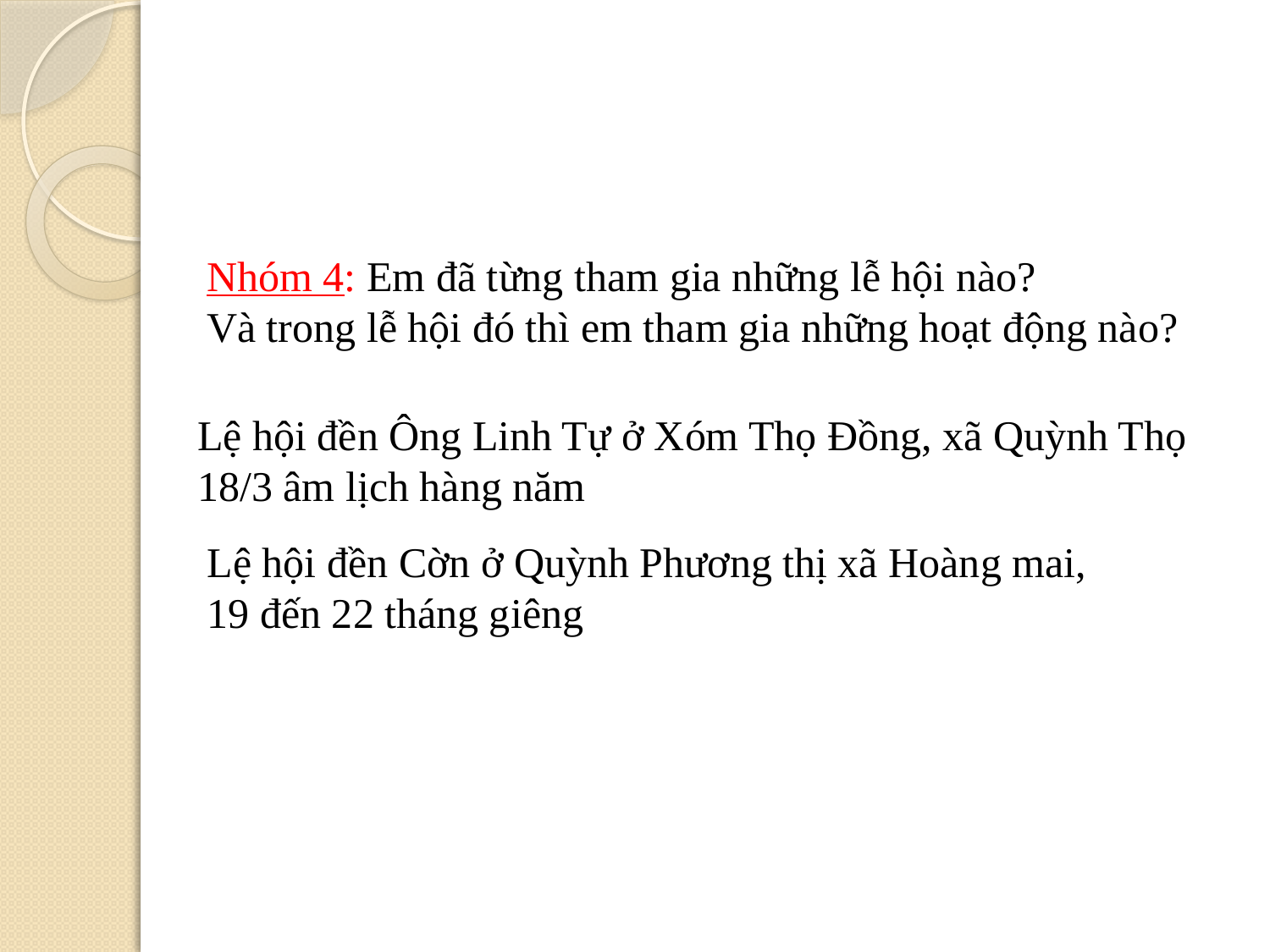

Nhóm 4: Em đã từng tham gia những lễ hội nào?
Và trong lễ hội đó thì em tham gia những hoạt động nào?
Lệ hội đền Ông Linh Tự ở Xóm Thọ Đồng, xã Quỳnh Thọ
18/3 âm lịch hàng năm
Lệ hội đền Cờn ở Quỳnh Phương thị xã Hoàng mai,
19 đến 22 tháng giêng